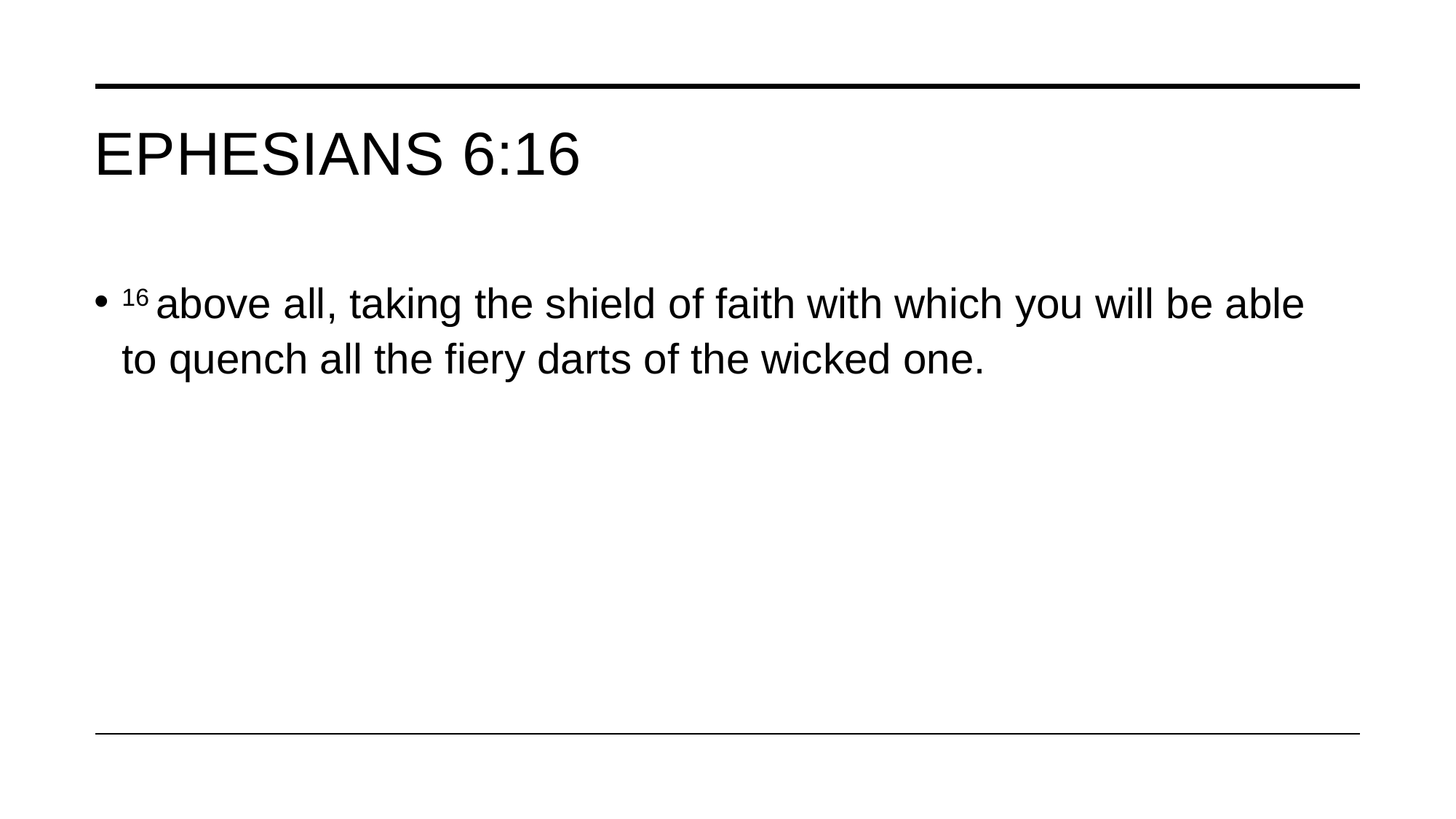

# Ephesians 6:16
16 above all, taking the shield of faith with which you will be able to quench all the fiery darts of the wicked one.